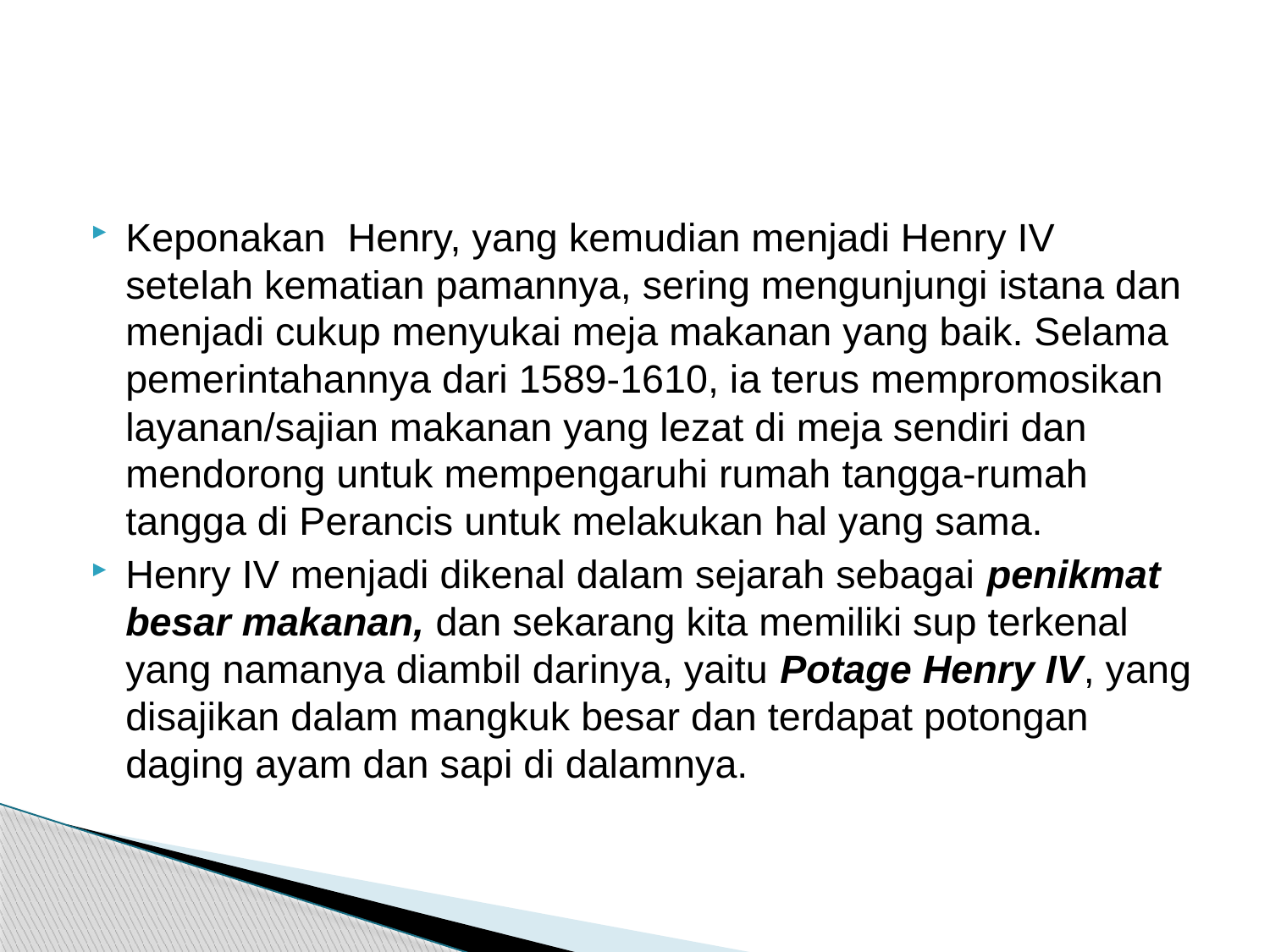

#
Keponakan  Henry, yang kemudian menjadi Henry IV setelah kematian pamannya, sering mengunjungi istana dan menjadi cukup menyukai meja makanan yang baik. Selama pemerintahannya dari 1589-1610, ia terus mempromosikan layanan/sajian makanan yang lezat di meja sendiri dan mendorong untuk mempengaruhi rumah tangga-rumah tangga di Perancis untuk melakukan hal yang sama.
Henry IV menjadi dikenal dalam sejarah sebagai penikmat  besar makanan, dan sekarang kita memiliki sup terkenal yang namanya diambil darinya, yaitu Potage Henry IV, yang disajikan dalam mangkuk besar dan terdapat potongan daging ayam dan sapi di dalamnya.